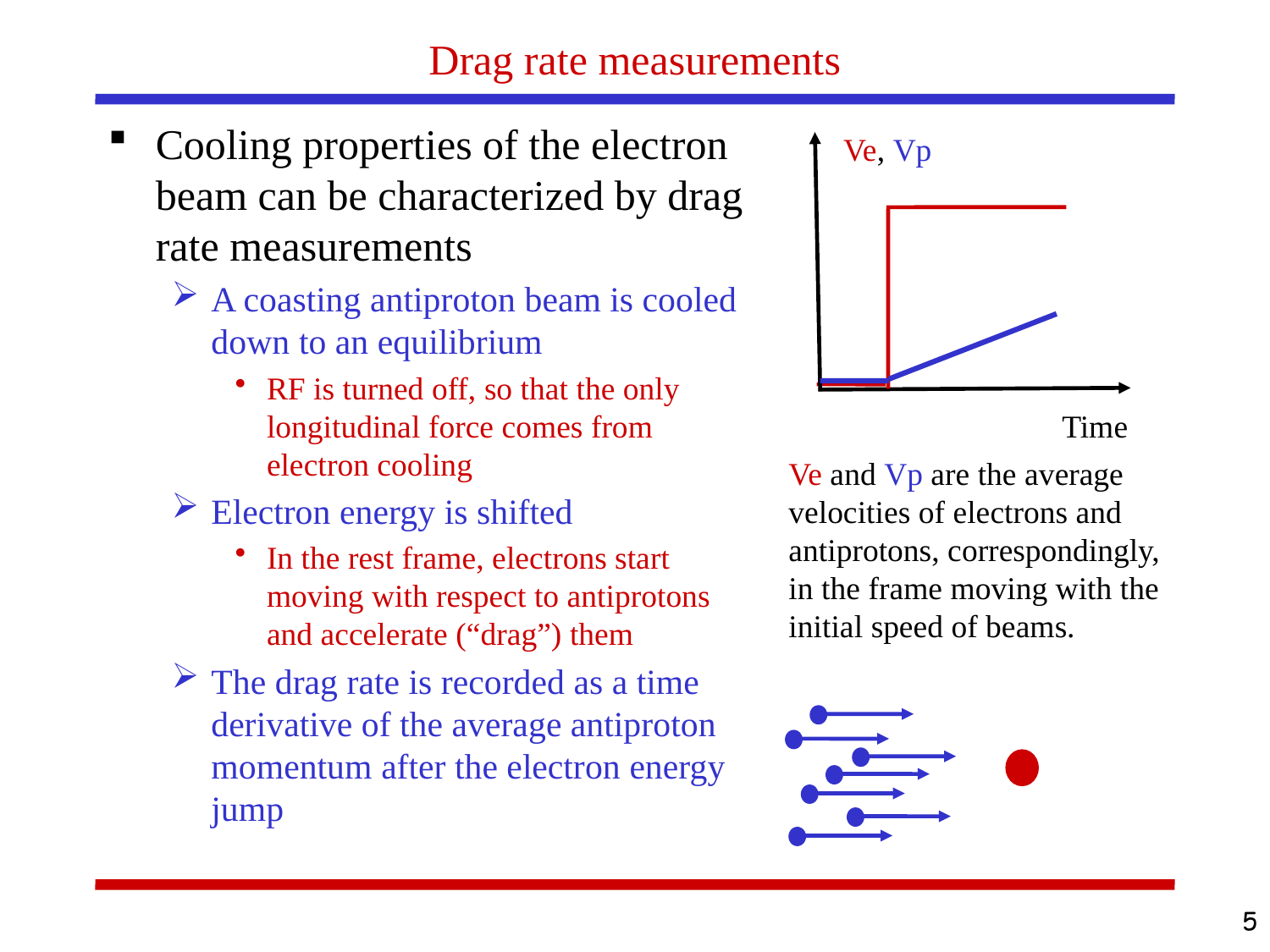

# Drag rate measurements
Cooling properties of the electron beam can be characterized by drag rate measurements
A coasting antiproton beam is cooled down to an equilibrium
RF is turned off, so that the only longitudinal force comes from electron cooling
Electron energy is shifted
In the rest frame, electrons start moving with respect to antiprotons and accelerate (“drag”) them
The drag rate is recorded as a time derivative of the average antiproton momentum after the electron energy jump

Ve, Vp

Time

Ve and Vp are the average velocities of electrons and antiprotons, correspondingly, in the frame moving with the initial speed of beams.

5